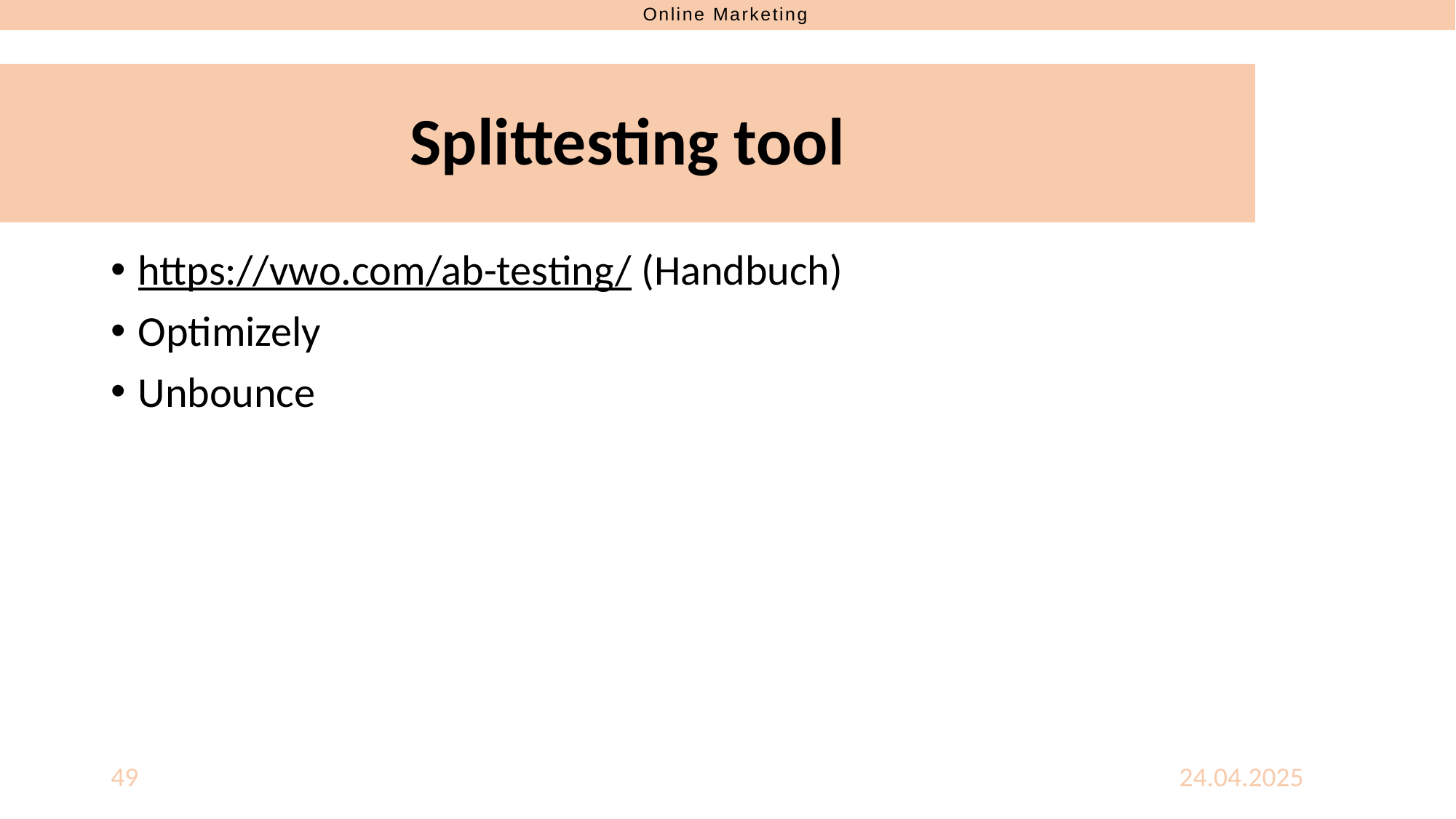

# Splittesting tool
https://vwo.com/ab-testing/ (Handbuch)
Optimizely
Unbounce